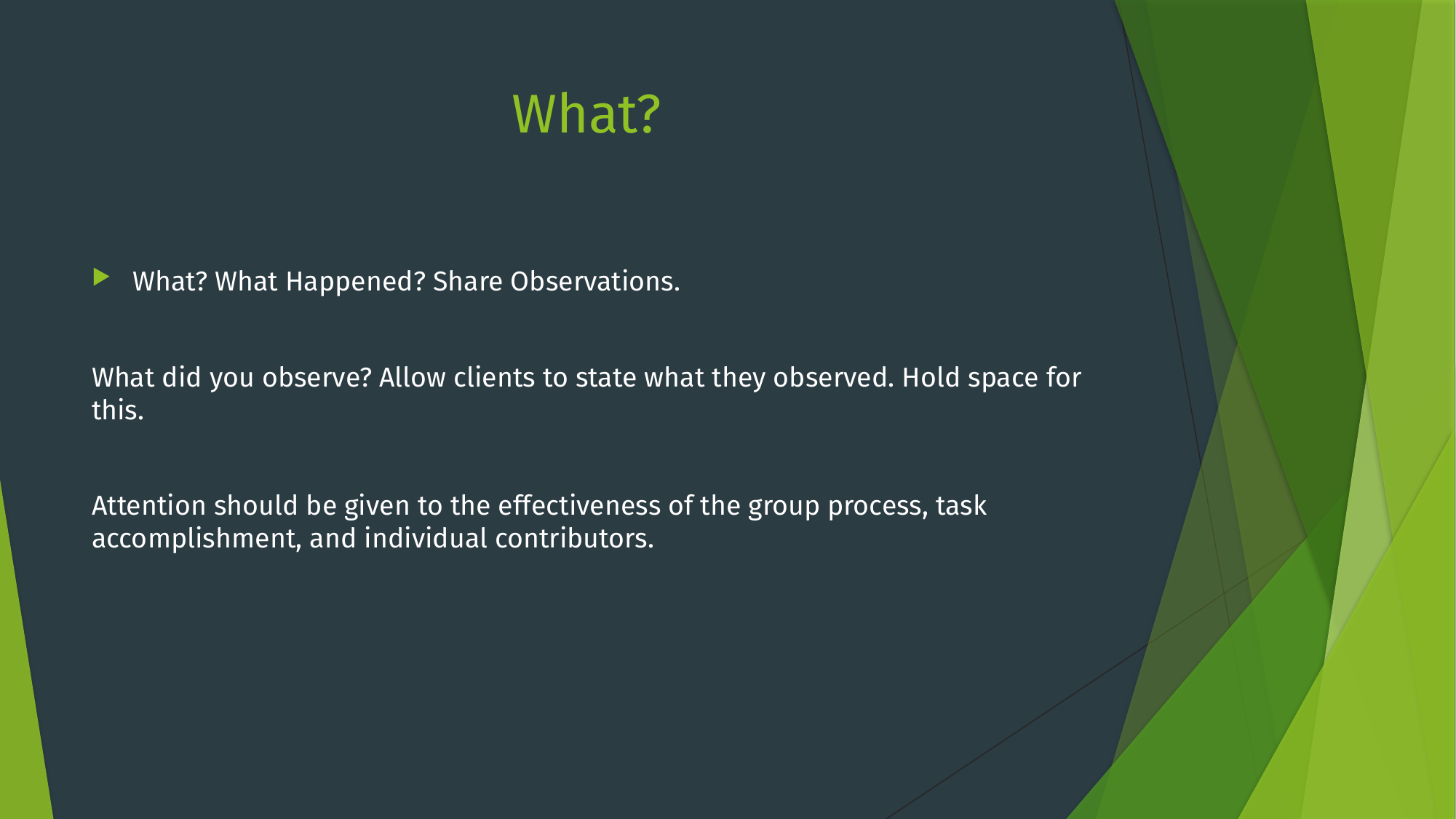

# What?
What? What Happened? Share Observations.

What did you observe? Allow clients to state what they observed. Hold space for this.

Attention should be given to the effectiveness of the group process, task accomplishment, and individual contributors.